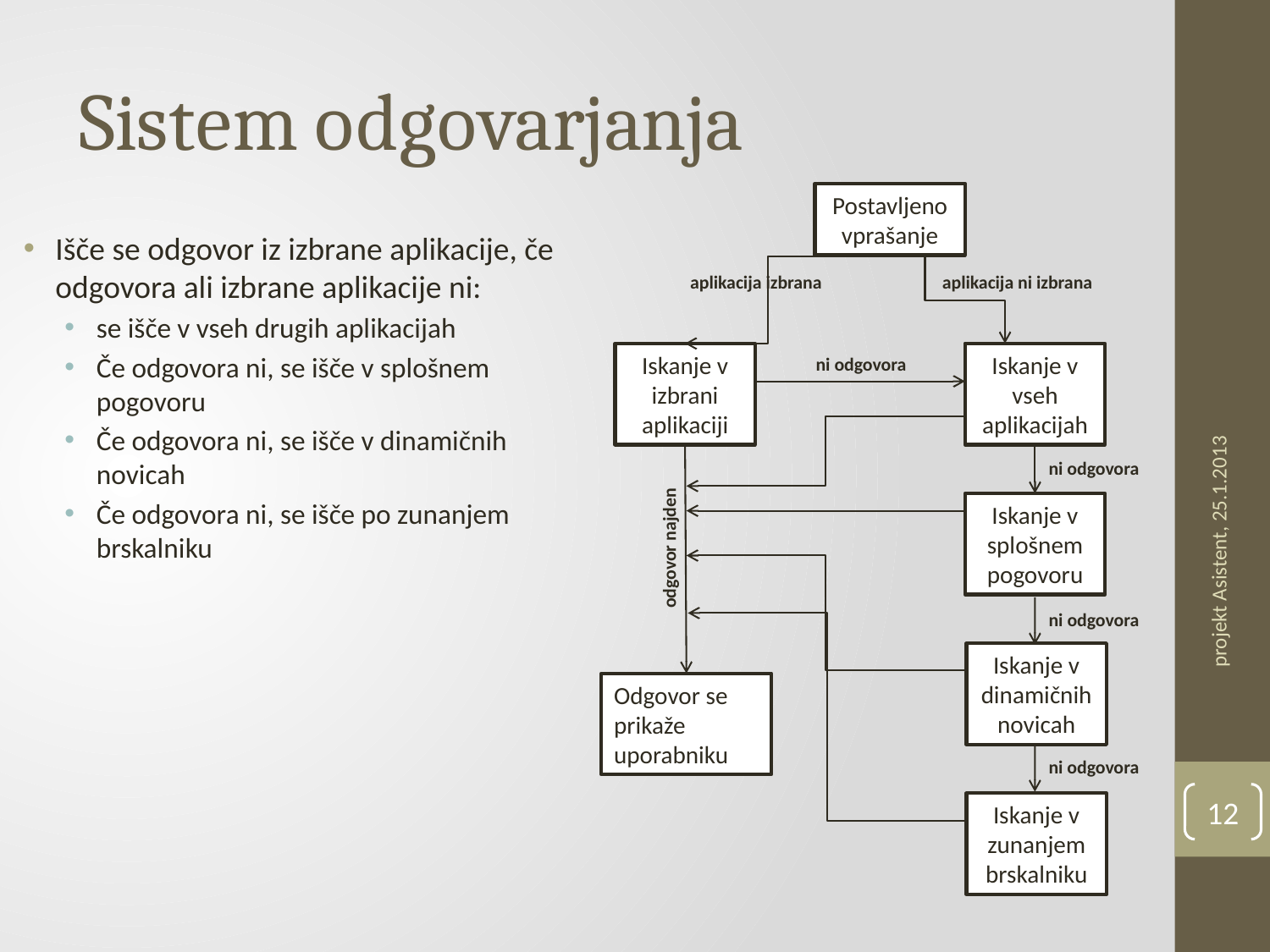

# Sistem odgovarjanja
Postavljeno vprašanje
Išče se odgovor iz izbrane aplikacije, če odgovora ali izbrane aplikacije ni:
se išče v vseh drugih aplikacijah
Če odgovora ni, se išče v splošnem pogovoru
Če odgovora ni, se išče v dinamičnih novicah
Če odgovora ni, se išče po zunanjem brskalniku
aplikacija izbrana
aplikacija ni izbrana
Iskanje v izbrani aplikaciji
Iskanje v vseh aplikacijah
ni odgovora
ni odgovora
Iskanje v splošnem pogovoru
odgovor najden
projekt Asistent, 25.1.2013
ni odgovora
Iskanje v dinamičnih novicah
Odgovor se prikaže uporabniku
ni odgovora
12
Iskanje v zunanjem brskalniku